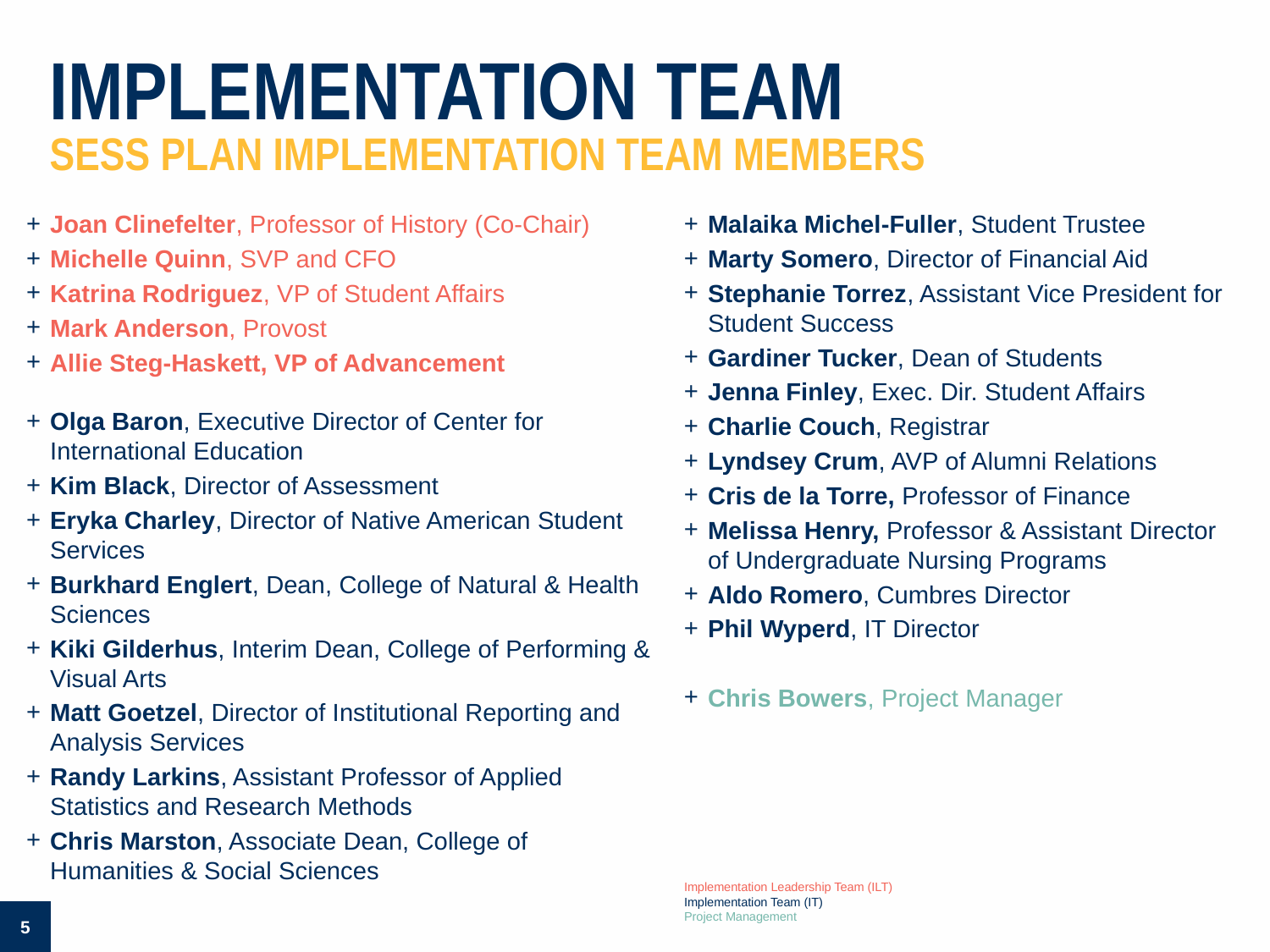

# implementation team SESS Plan implementation team members
Joan Clinefelter, Professor of History (Co-Chair)
Michelle Quinn, SVP and CFO
Katrina Rodriguez, VP of Student Affairs
Mark Anderson, Provost
Allie Steg-Haskett, VP of Advancement

Olga Baron, Executive Director of Center for International Education
Kim Black, Director of Assessment
Eryka Charley, Director of Native American Student Services
Burkhard Englert, Dean, College of Natural & Health Sciences
Kiki Gilderhus, Interim Dean, College of Performing & Visual Arts
Matt Goetzel, Director of Institutional Reporting and Analysis Services
Randy Larkins, Assistant Professor of Applied Statistics and Research Methods
Chris Marston, Associate Dean, College of Humanities & Social Sciences

Malaika Michel-Fuller, Student Trustee
Marty Somero, Director of Financial Aid
Stephanie Torrez, Assistant Vice President for Student Success
Gardiner Tucker, Dean of Students
Jenna Finley, Exec. Dir. Student Affairs
Charlie Couch, Registrar
Lyndsey Crum, AVP of Alumni Relations
Cris de la Torre, Professor of Finance
Melissa Henry, Professor & Assistant Director of Undergraduate Nursing Programs
Aldo Romero, Cumbres Director
Phil Wyperd, IT Director

Chris Bowers, Project Manager

Implementation Leadership Team (ILT)
Implementation Team (IT)
Project Management

5